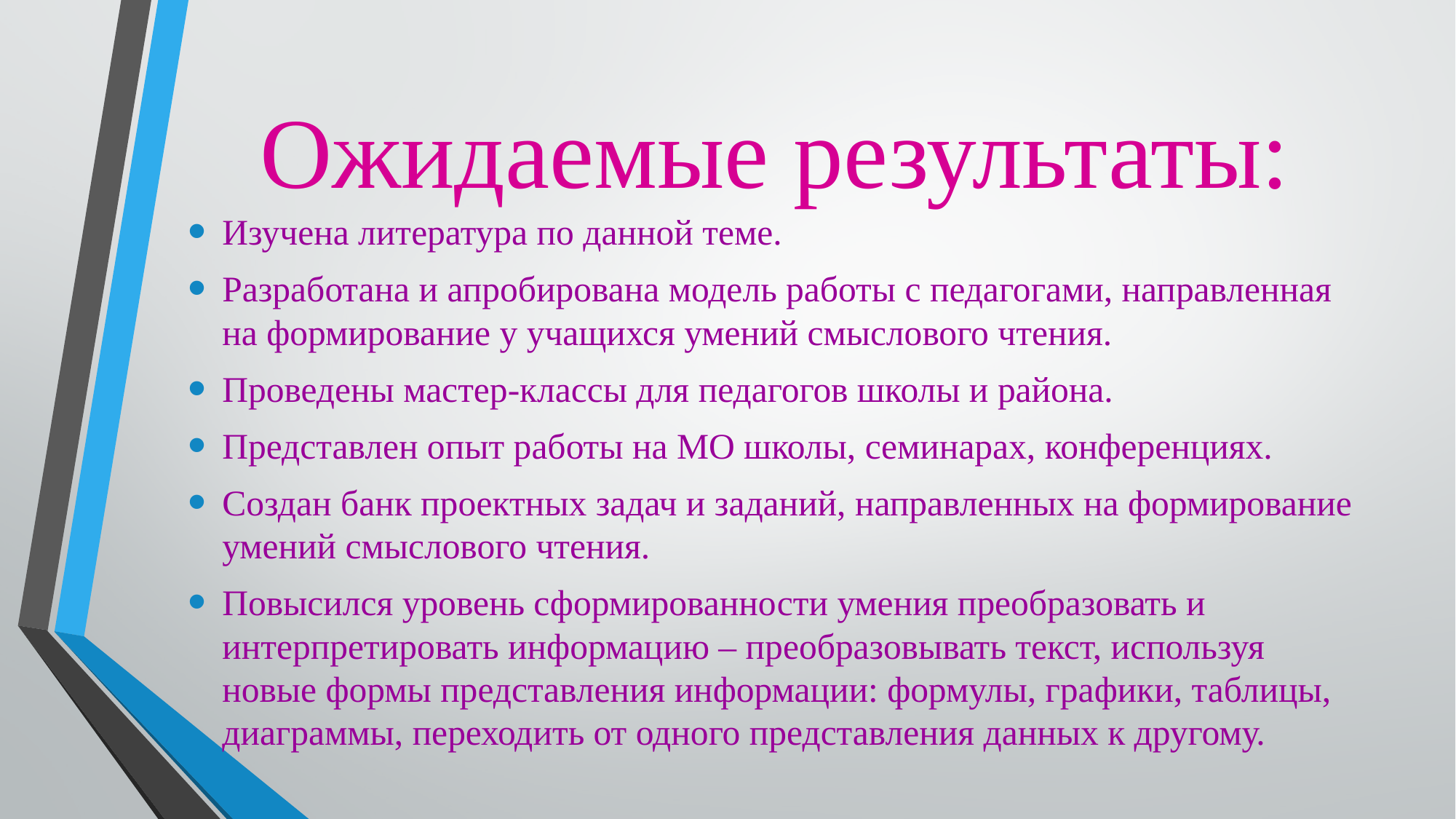

# Ожидаемые результаты:
Изучена литература по данной теме.
Разработана и апробирована модель работы с педагогами, направленная на формирование у учащихся умений смыслового чтения.
Проведены мастер-классы для педагогов школы и района.
Представлен опыт работы на МО школы, семинарах, конференциях.
Создан банк проектных задач и заданий, направленных на формирование умений смыслового чтения.
Повысился уровень сформированности умения преобразовать и интерпретировать информацию – преобразовывать текст, используя новые формы представления информации: формулы, графики, таблицы, диаграммы, переходить от одного представления данных к другому.